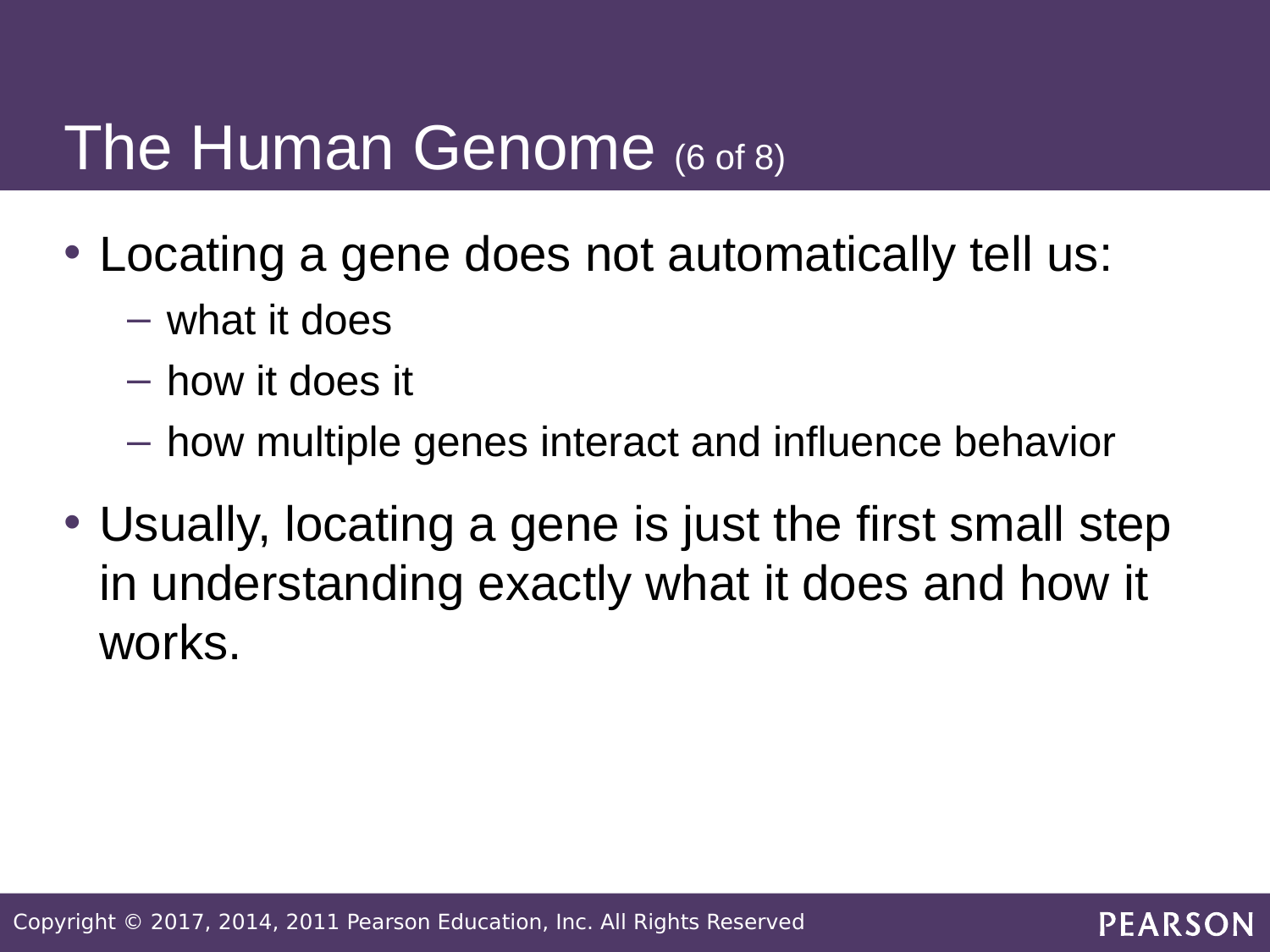

# The Human Genome (6 of 8)
Locating a gene does not automatically tell us:
what it does
how it does it
how multiple genes interact and influence behavior
Usually, locating a gene is just the first small step in understanding exactly what it does and how it works.